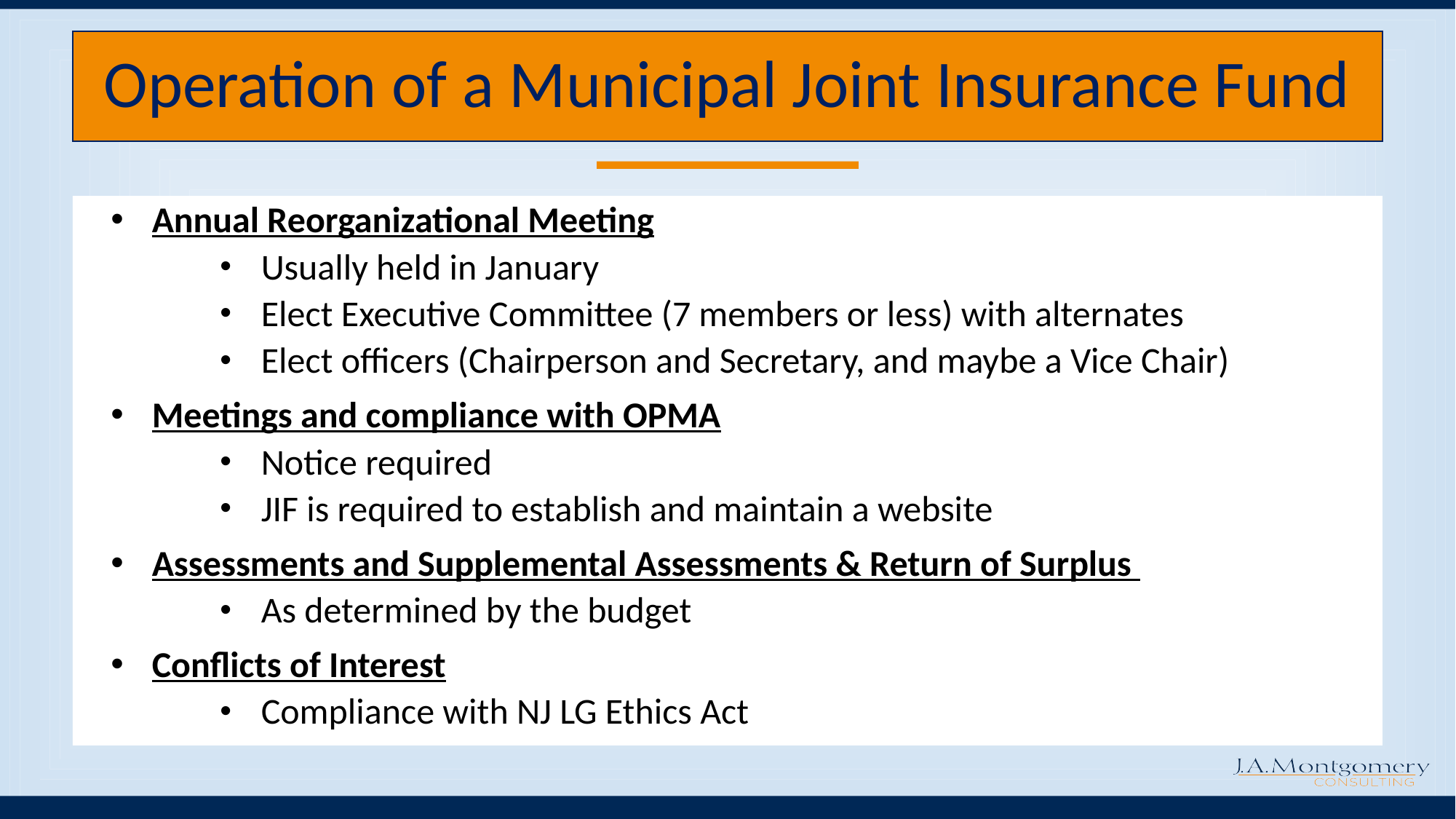

# Operation of a Municipal Joint Insurance Fund
Annual Reorganizational Meeting
Usually held in January
Elect Executive Committee (7 members or less) with alternates
Elect officers (Chairperson and Secretary, and maybe a Vice Chair)
Meetings and compliance with OPMA
Notice required
JIF is required to establish and maintain a website
Assessments and Supplemental Assessments & Return of Surplus
As determined by the budget
Conflicts of Interest
Compliance with NJ LG Ethics Act